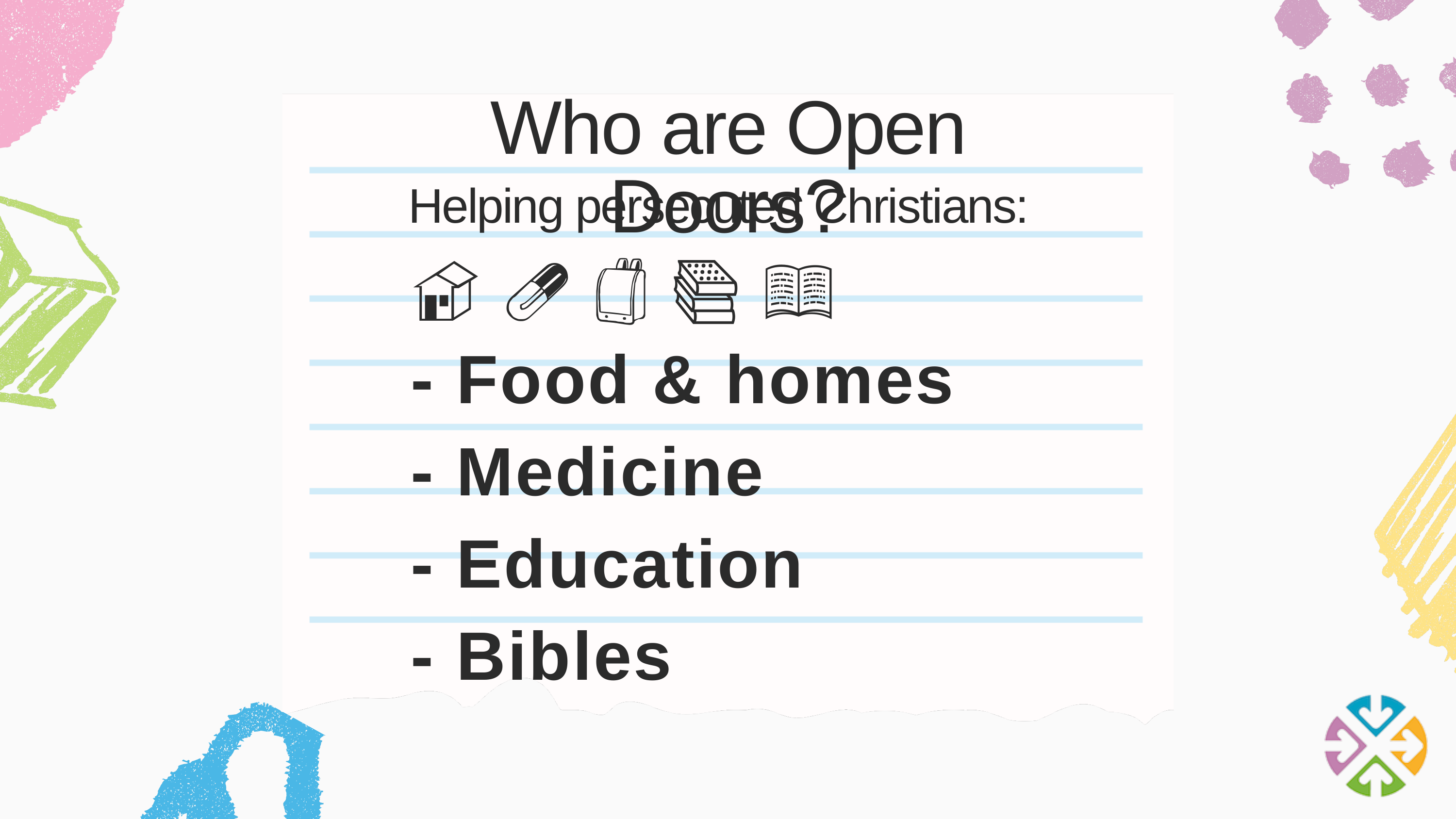

Who are Open Doors?

Helping persecuted Christians:

🏠 💊 🎒 📚 📖
- Food & homes
- Medicine
- Education
- Bibles